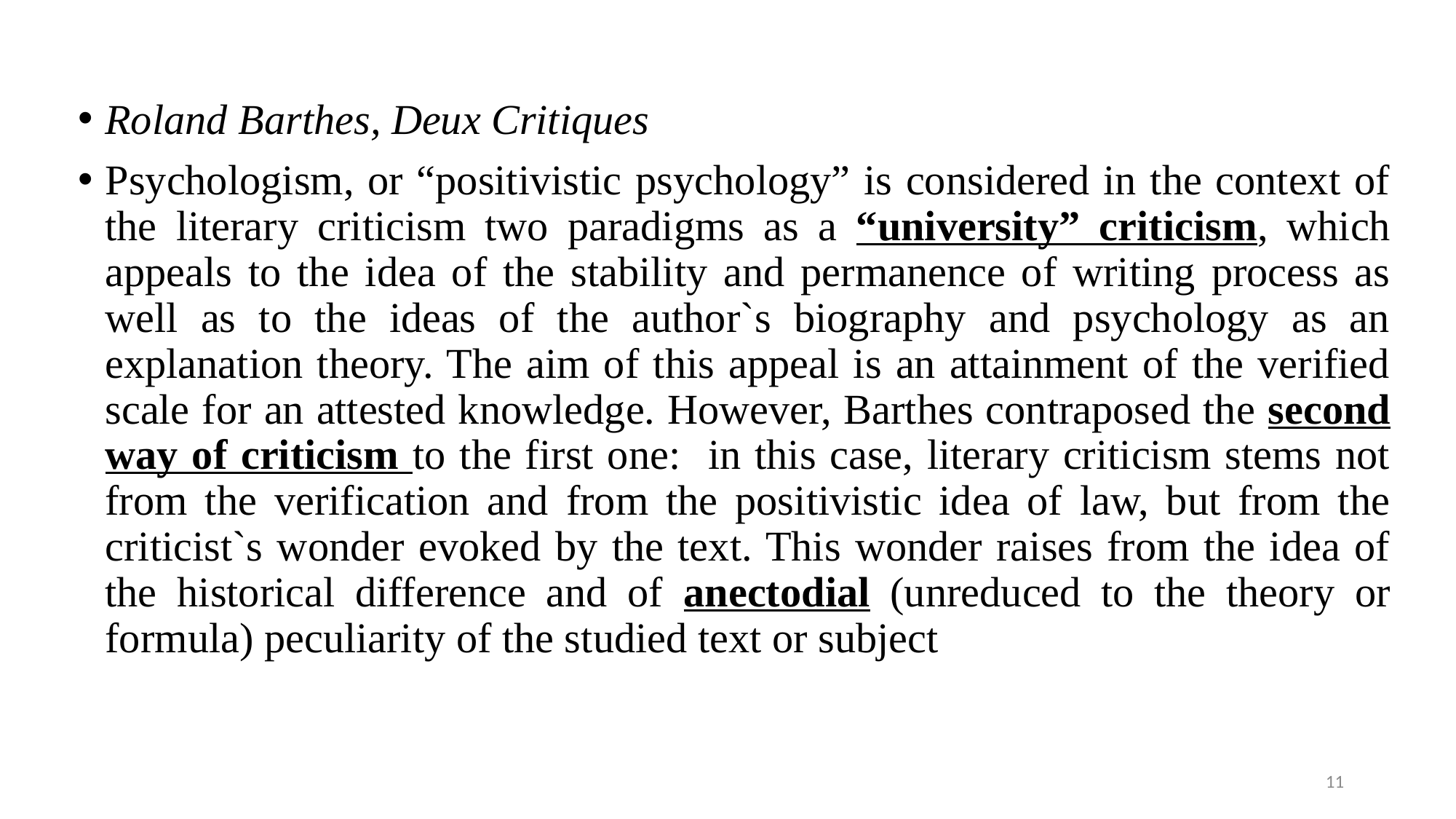

#
Roland Barthes, Deux Critiques
Psychologism, or “positivistic psychology” is considered in the context of the literary criticism two paradigms as a “university” criticism, which appeals to the idea of the stability and permanence of writing process as well as to the ideas of the author`s biography and psychology as an explanation theory. The aim of this appeal is an attainment of the verified scale for an attested knowledge. However, Barthes contraposed the second way of criticism to the first one:  in this case, literary criticism stems not from the verification and from the positivistic idea of law, but from the criticist`s wonder evoked by the text. This wonder raises from the idea of the historical difference and of anectodial (unreduced to the theory or formula) peculiarity of the studied text or subject
11